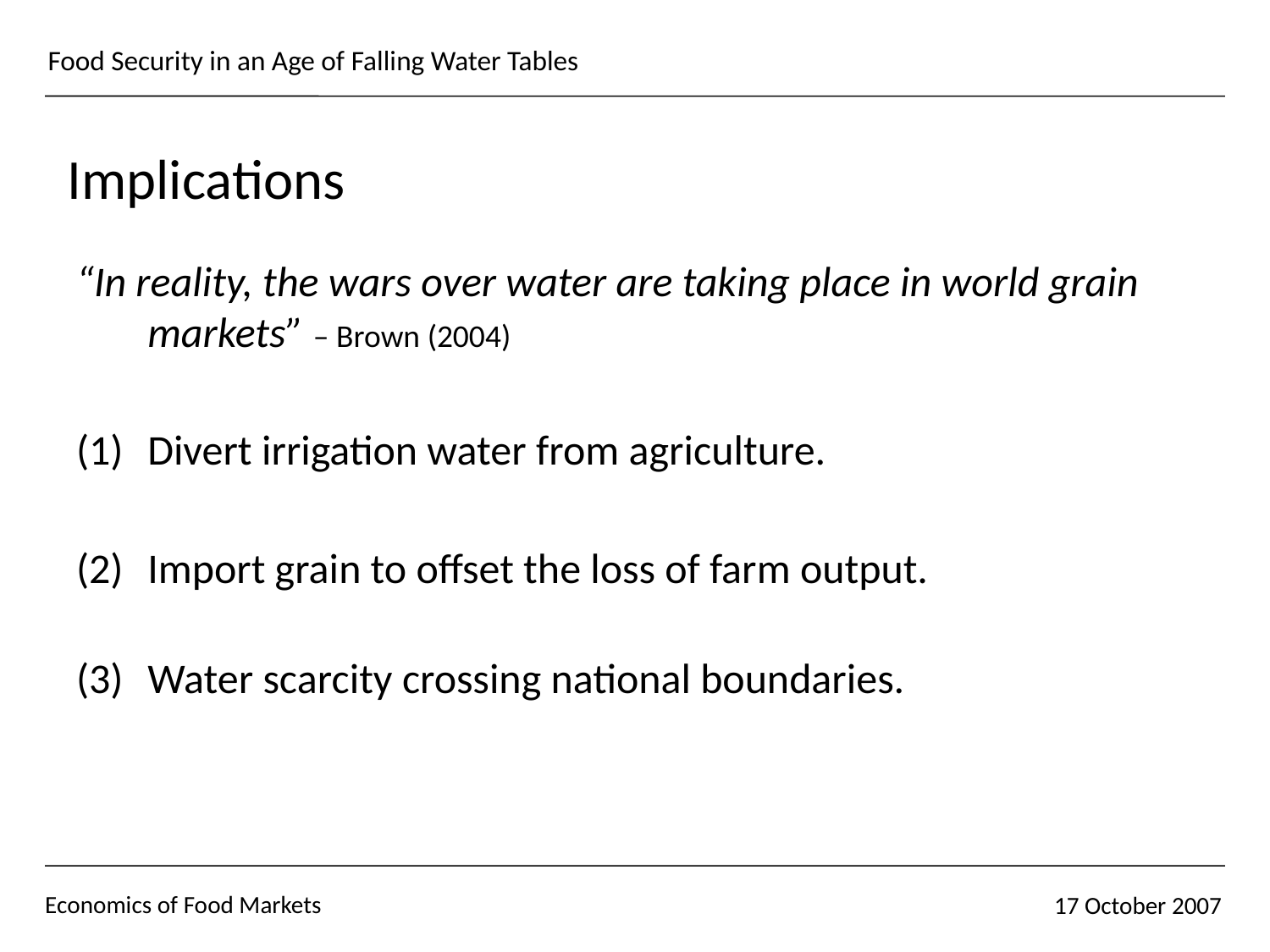

# Implications
“In reality, the wars over water are taking place in world grain markets” – Brown (2004)

Divert irrigation water from agriculture.

Import grain to offset the loss of farm output.
Water scarcity crossing national boundaries.